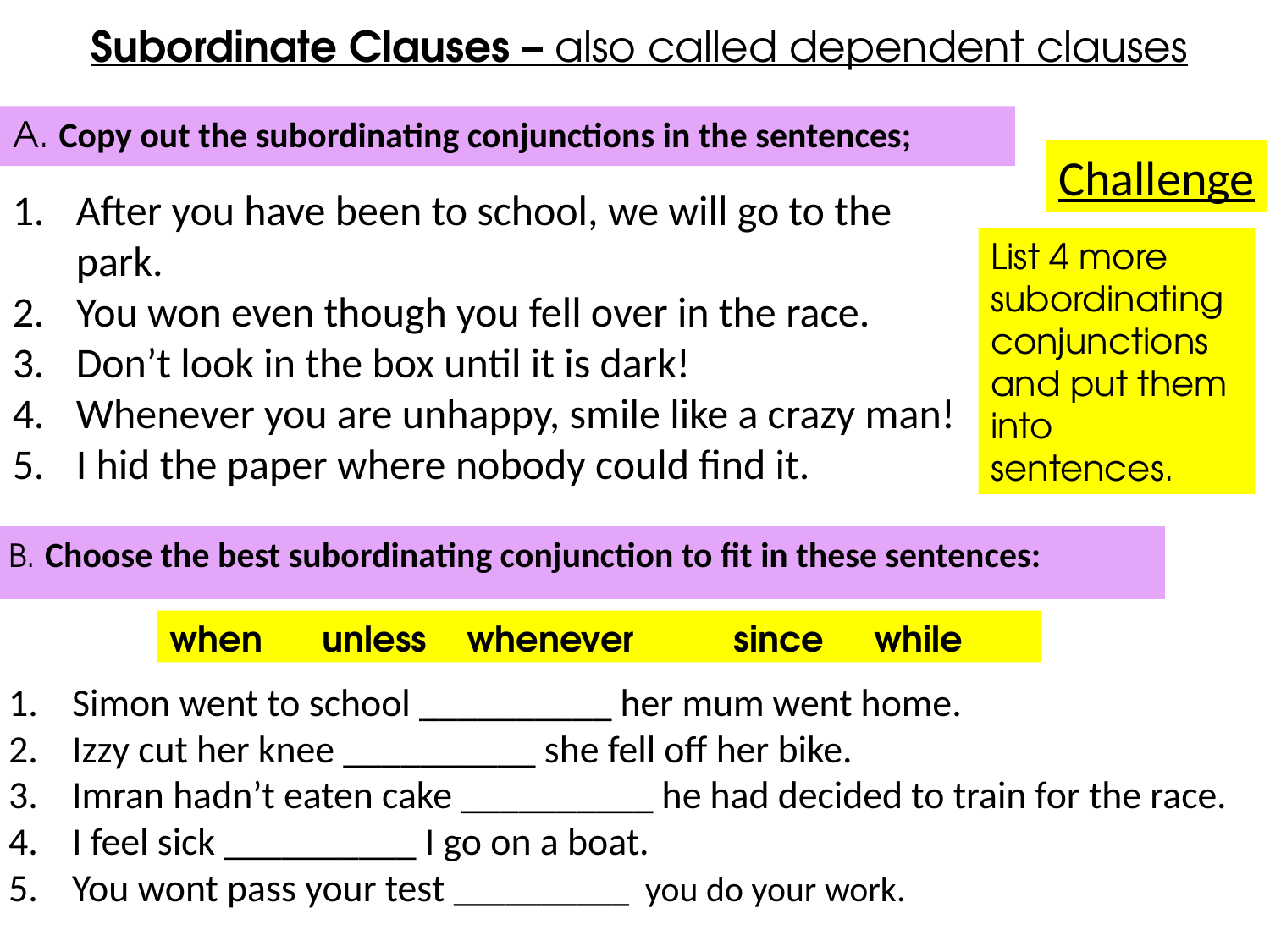

# Subordinate Clauses – also called dependent clauses
A. Copy out the subordinating conjunctions in the sentences;
Challenge
After you have been to school, we will go to the park.
You won even though you fell over in the race.
Don’t look in the box until it is dark!
Whenever you are unhappy, smile like a crazy man!
I hid the paper where nobody could find it.
List 4 more subordinating conjunctions and put them into sentences.
B. Choose the best subordinating conjunction to fit in these sentences:
as
when      unless    whenever          since     while
Simon went to school __________ her mum went home.
Izzy cut her knee __________ she fell off her bike.
Imran hadn’t eaten cake __________ he had decided to train for the race.
I feel sick __________ I go on a boat.
You wont pass your test __________  you do your work.
if
because
during
when